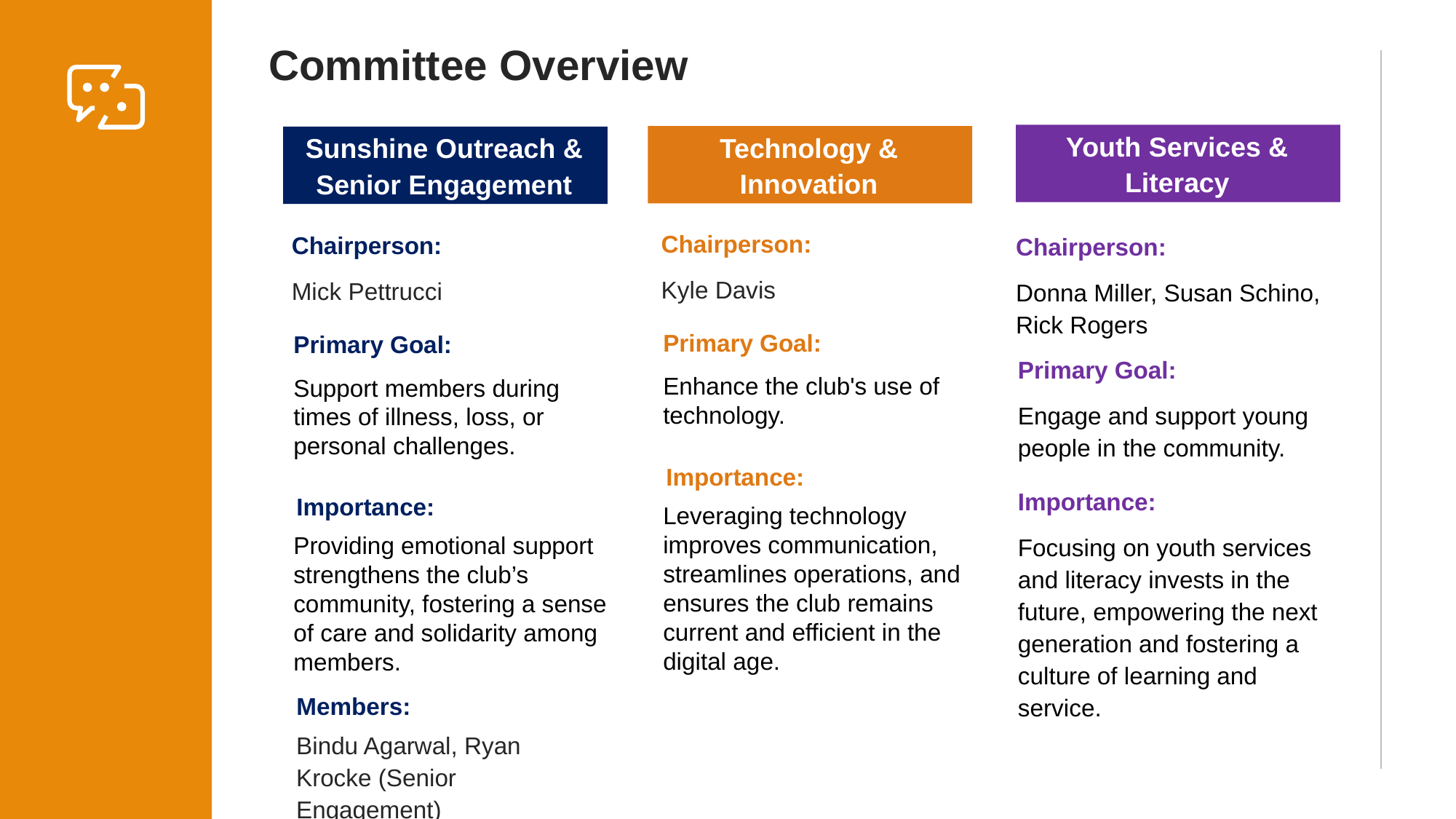

Committee Overview

Youth Services & Literacy
Chairperson:
Donna Miller, Susan Schino, Rick Rogers
Primary Goal:
Engage and support young people in the community.
Importance:
Focusing on youth services and literacy invests in the future, empowering the next generation and fostering a culture of learning and service.

Technology & Innovation
Chairperson:
Kyle Davis
Primary Goal:
Enhance the club's use of technology.
Importance:
Leveraging technology improves communication, streamlines operations, and ensures the club remains current and efficient in the digital age.

Sunshine Outreach & Senior Engagement
Senior Accountants
Chairperson:
Mick Pettrucci
Primary Goal:
Support members during times of illness, loss, or personal challenges.
Importance:
Providing emotional support strengthens the club’s community, fostering a sense of care and solidarity among members.
Members:
Bindu Agarwal, Ryan Krocke (Senior Engagement)
Introduction